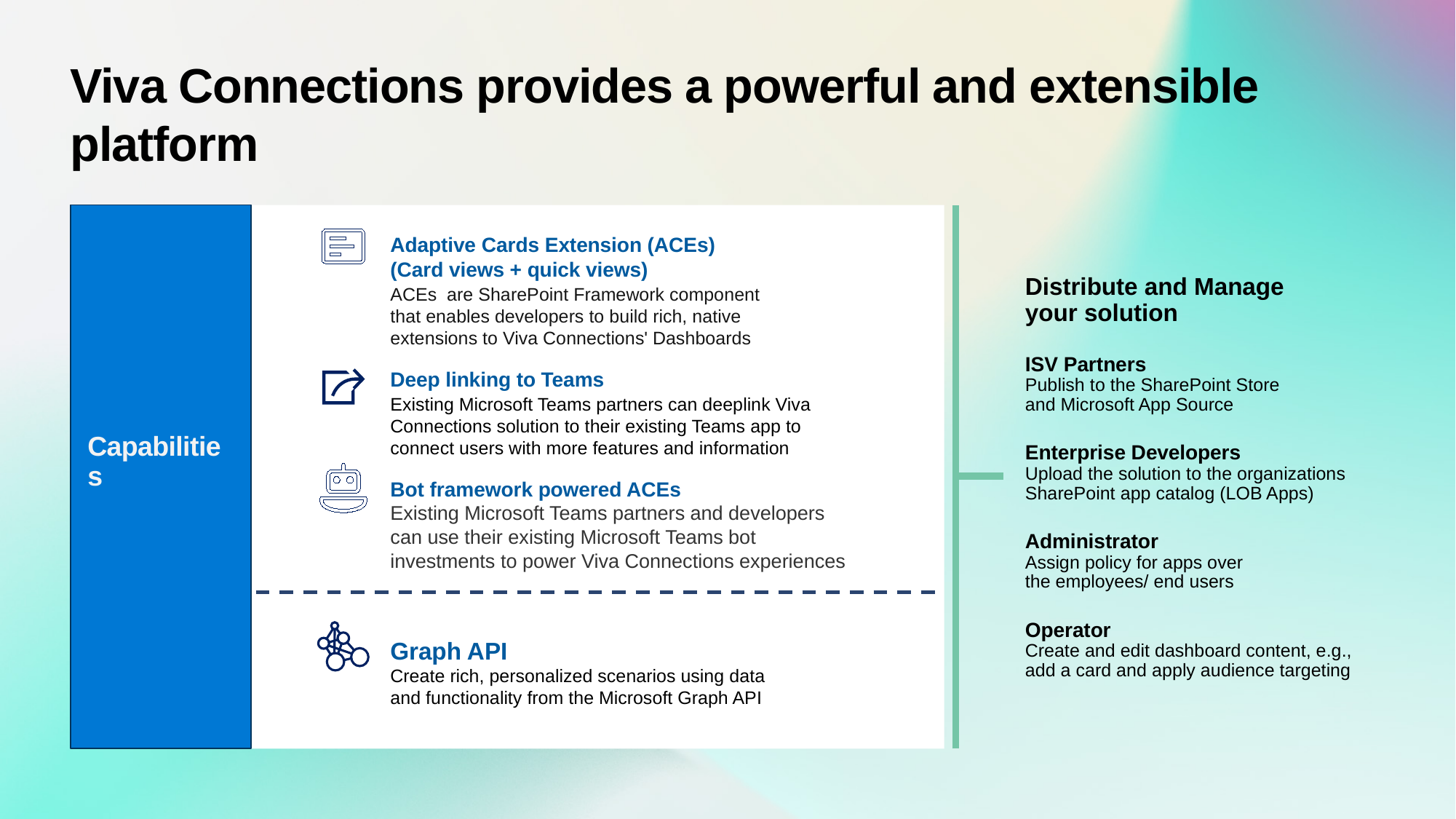

# Viva Connections provides a powerful and extensible platform

Adaptive Cards Extension (ACEs)
(Card views + quick views)

ACEs  are SharePoint Framework component
that enables developers to build rich, native
extensions to Viva Connections' Dashboards
Deep linking to Teams

Existing Microsoft Teams partners can deeplink Viva Connections solution to their existing Teams app to
connect users with more features and information
Bot framework powered ACEs
Existing Microsoft Teams partners and developers
can use their existing Microsoft Teams bot
investments to power Viva Connections experiences
Graph API
Create rich, personalized scenarios using data
and functionality from the Microsoft Graph API

Distribute and Manage
your solution
ISV Partners
Publish to the SharePoint Store
and Microsoft App Source
Enterprise Developers
Upload the solution to the organizations SharePoint app catalog (LOB Apps)
Administrator
Assign policy for apps over
the employees/ end users
Operator
Create and edit dashboard content, e.g.,
add a card and apply audience targeting

Capabilities